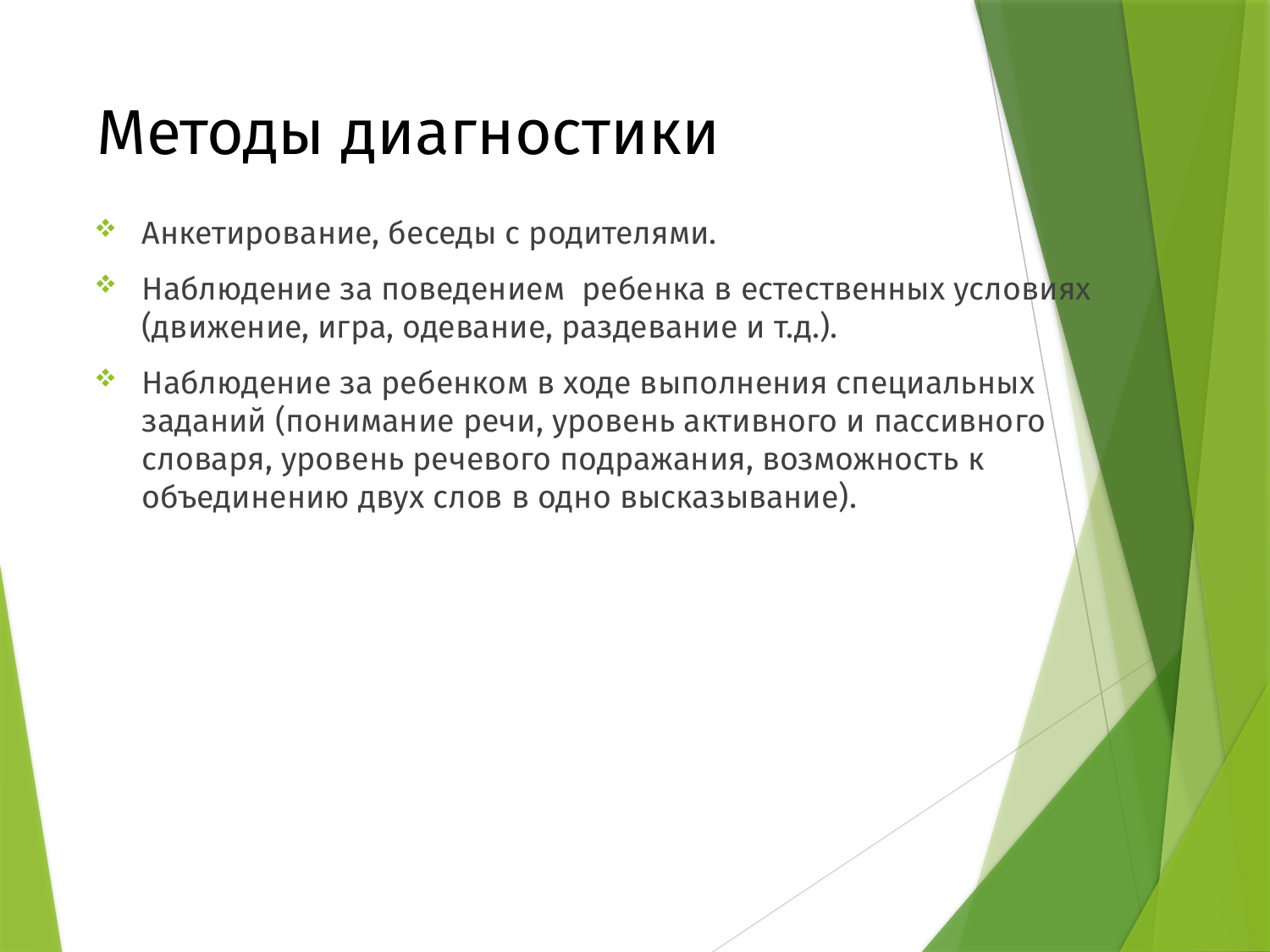

# Методы диагностики
Анкетирование, беседы с родителями.
Наблюдение за поведением  ребенка в естественных условиях (движение, игра, одевание, раздевание и т.д.).
Наблюдение за ребенком в ходе выполнения специальных заданий (понимание речи, уровень активного и пассивного словаря, уровень речевого подражания, возможность к объединению двух слов в одно высказывание).